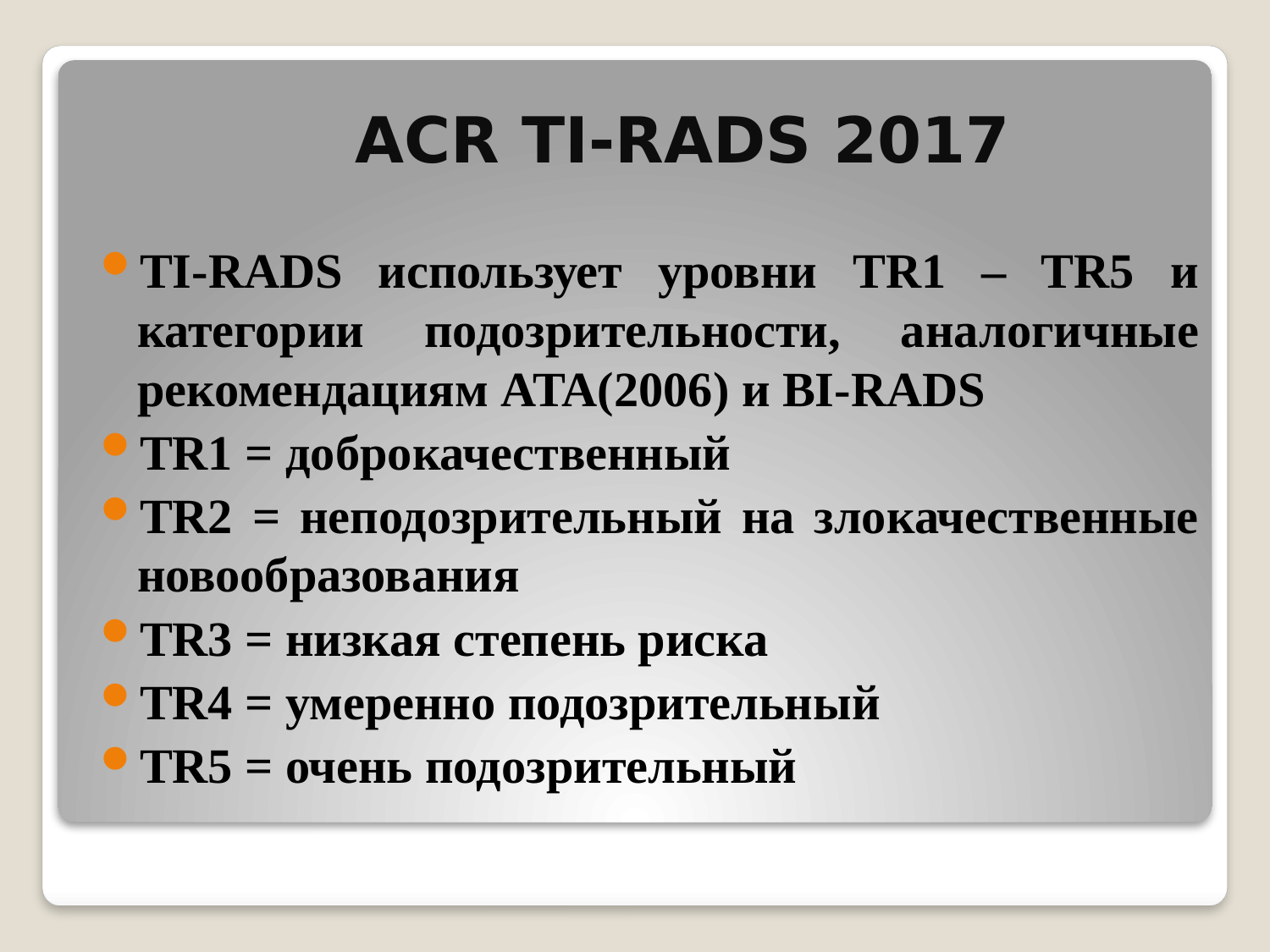

# ACR TI-RADS 2017
TI-RADS использует уровни TR1 – TR5 и категории подозрительности, аналогичные рекомендациям ATA(2006) и BI-RADS
TR1 = доброкачественный
TR2 = неподозрительный на злокачественные новообразования
TR3 = низкая степень риска
TR4 = умеренно подозрительный
TR5 = очень подозрительный